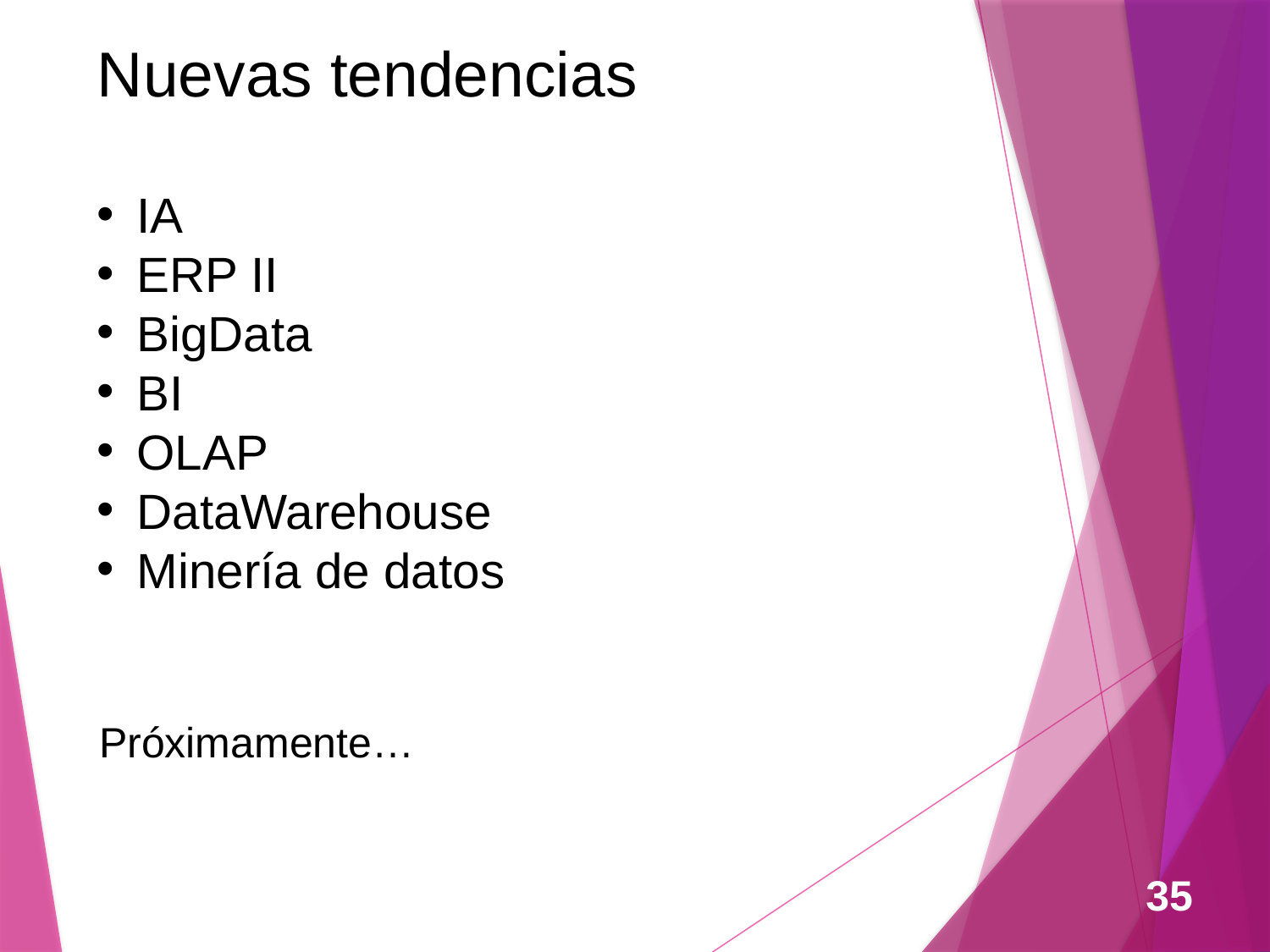

# Nuevas tendencias
IA
ERP II
BigData
BI
OLAP
DataWarehouse
Minería de datos
Próximamente…
35